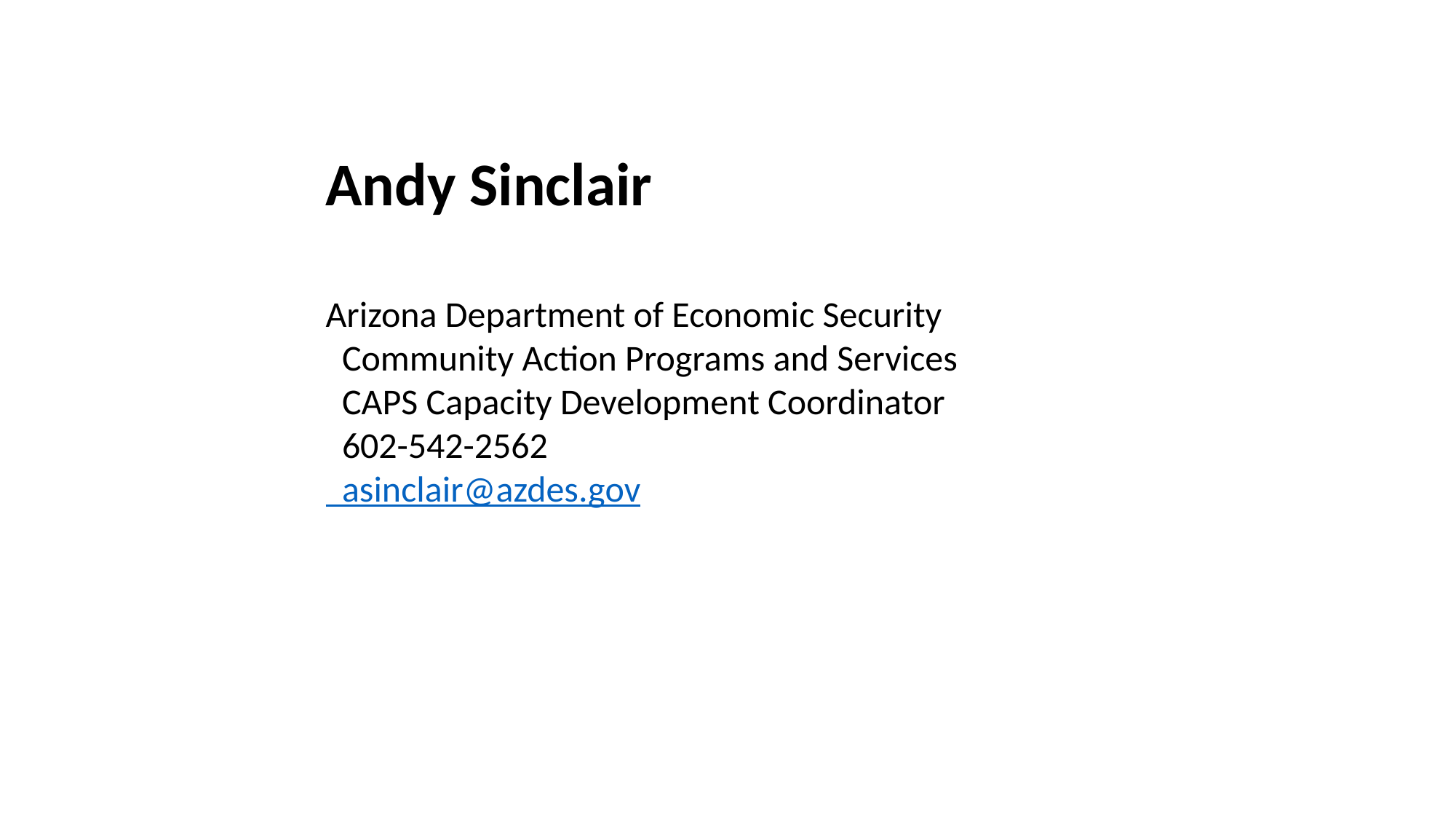

Andy Sinclair

Arizona Department of Economic Security
  Community Action Programs and Services
  CAPS Capacity Development Coordinator
  602-542-2562
  asinclair@azdes.gov